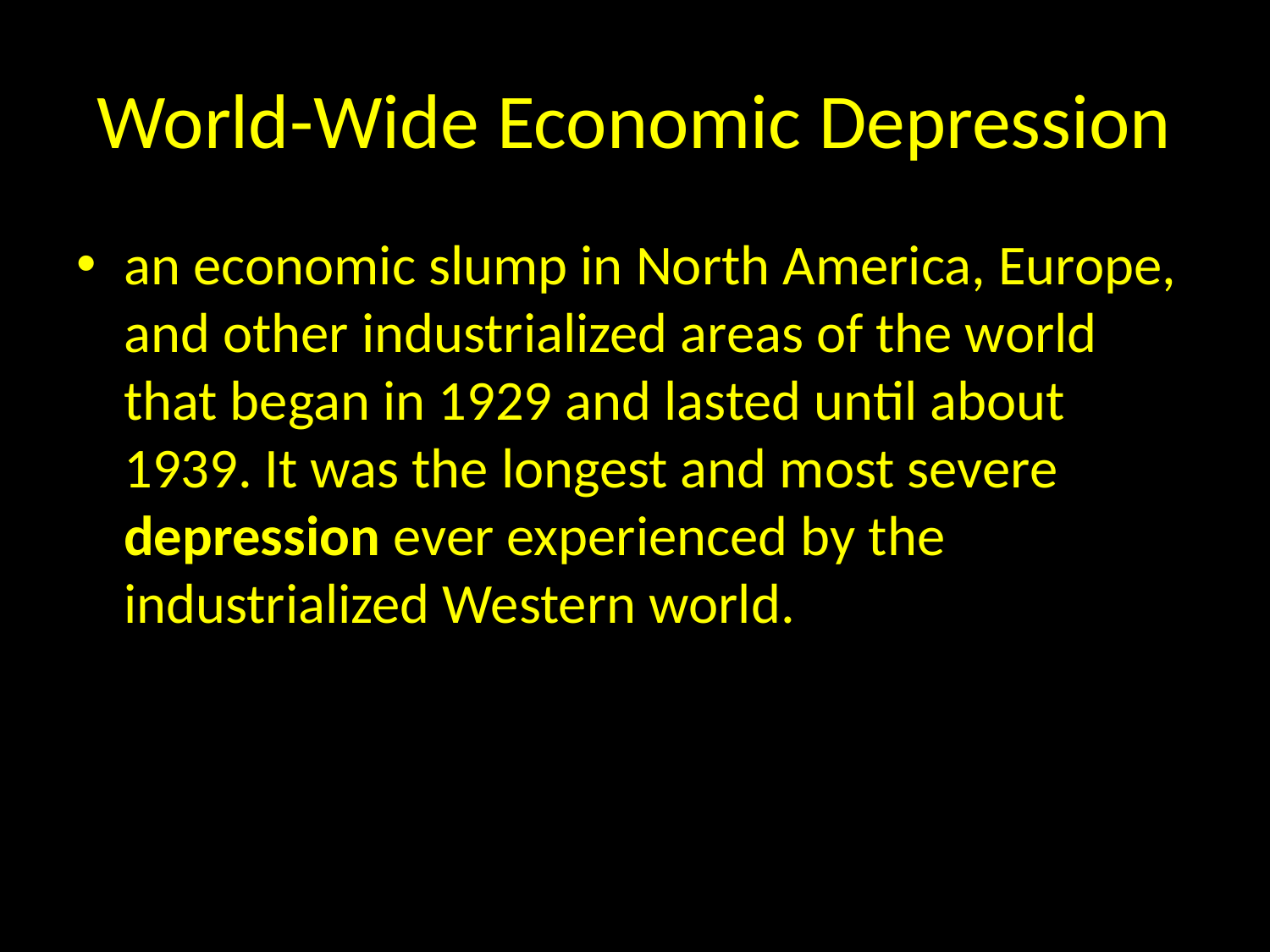

# World-Wide Economic Depression
an economic slump in North America, Europe, and other industrialized areas of the world that began in 1929 and lasted until about 1939. It was the longest and most severe depression ever experienced by the industrialized Western world.